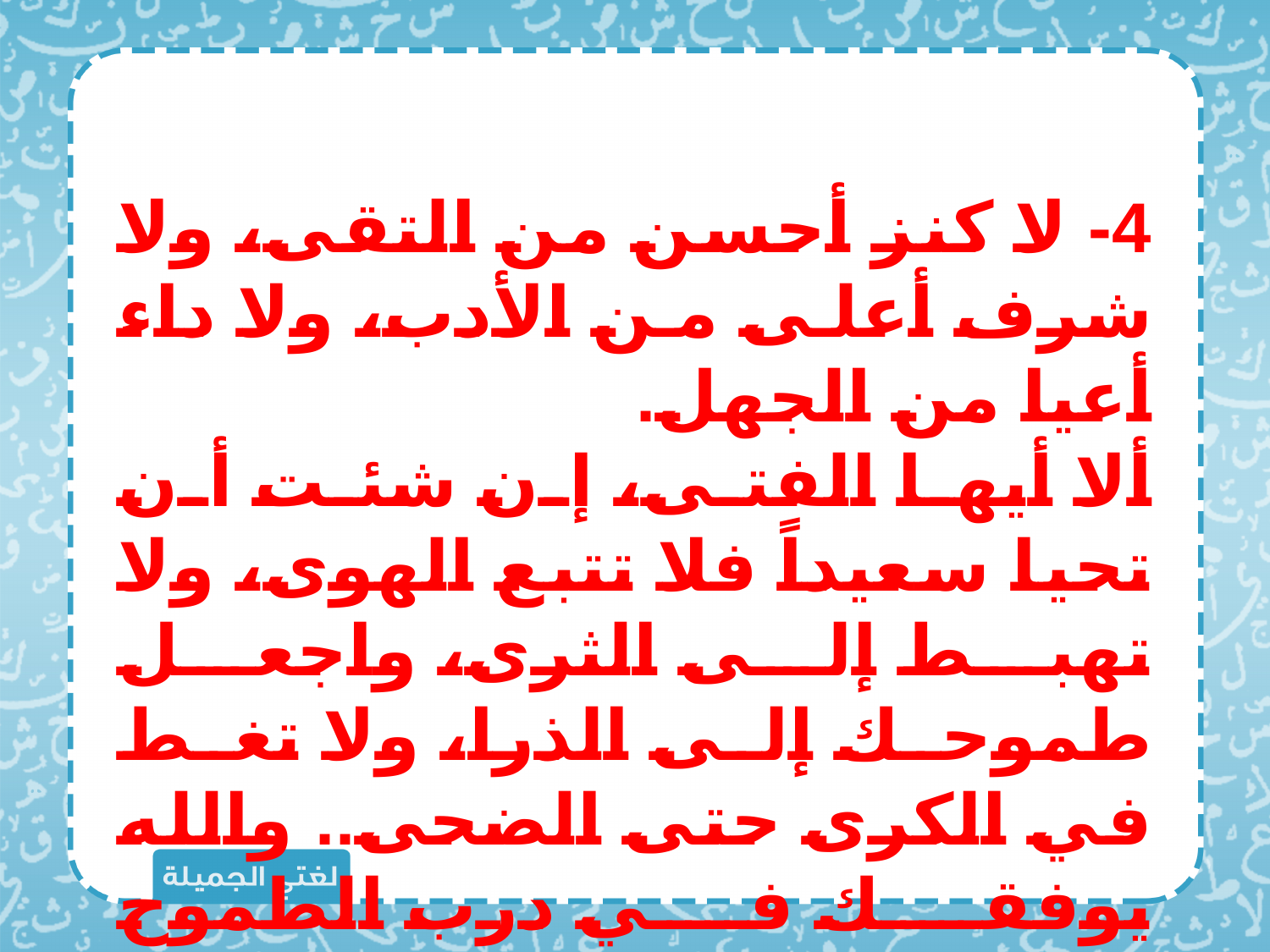

4- لا كنز أحسن من التقى، ولا شرف أعلى من الأدب، ولا داء أعيا من الجهل.
ألا أيها الفتى، إن شئت أن تحيا سعيداً فلا تتبع الهوى، ولا تهبط إلى الثرى، واجعل طموحك إلى الذرا، ولا تغط في الكرى حتى الضحى.. والله يوفقك في درب الطموح والعلا.